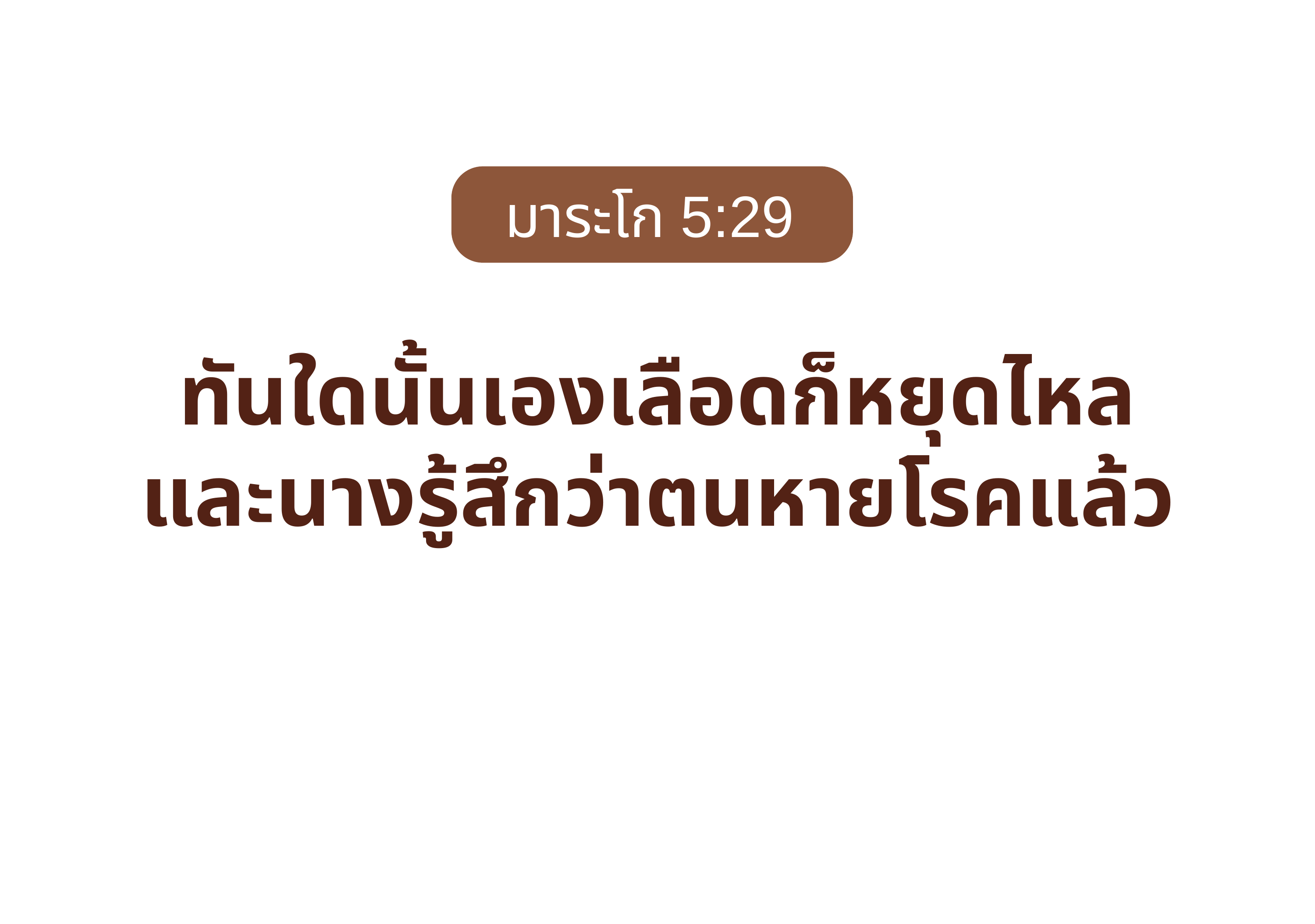

มาระโก‬ ‭5‬:‭29‬ ‭
ทันใดนั้นเองเลือดก็หยุดไหล
และนางรู้สึกว่าตนหายโรคแล้ว
‭